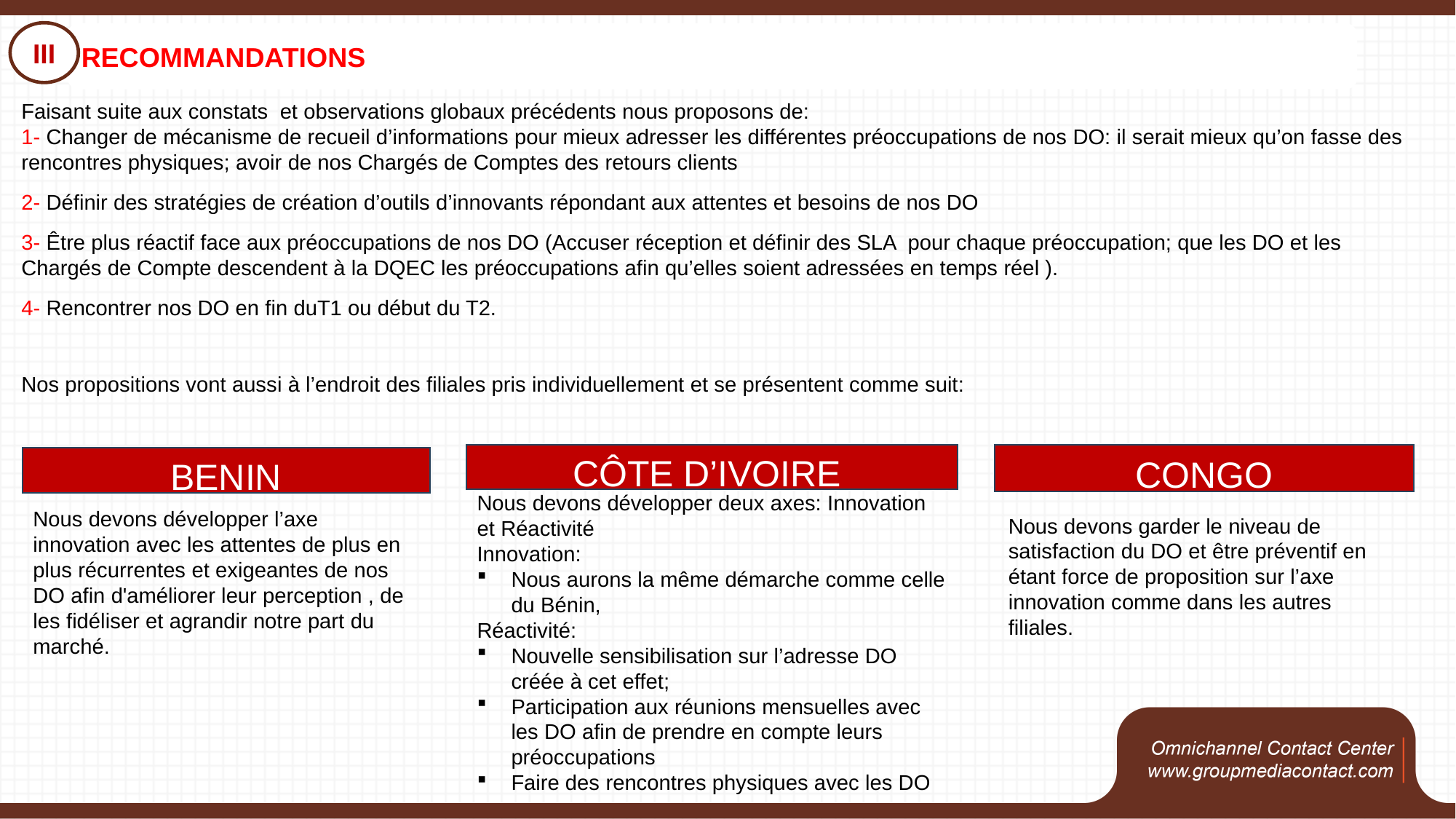

III
RECOMMANDATIONS
Faisant suite aux constats  et observations globaux précédents nous proposons de:
1- Changer de mécanisme de recueil d’informations pour mieux adresser les différentes préoccupations de nos DO: il serait mieux qu’on fasse des rencontres physiques; avoir de nos Chargés de Comptes des retours clients

2- Définir des stratégies de création d’outils d’innovants répondant aux attentes et besoins de nos DO

3- Être plus réactif face aux préoccupations de nos DO (Accuser réception et définir des SLA  pour chaque préoccupation; que les DO et les Chargés de Compte descendent à la DQEC les préoccupations afin qu’elles soient adressées en temps réel ).

4- Rencontrer nos DO en fin duT1 ou début du T2.

Nos propositions vont aussi à l’endroit des filiales pris individuellement et se présentent comme suit:

CÔTE D’IVOIRE

Nous devons développer deux axes: Innovation et Réactivité
Innovation:
Nous aurons la même démarche comme celle du Bénin,
Réactivité:
Nouvelle sensibilisation sur l’adresse DO créée à cet effet;
Participation aux réunions mensuelles avec les DO afin de prendre en compte leurs préoccupations
Faire des rencontres physiques avec les DO

CONGO

Nous devons garder le niveau de satisfaction du DO et être préventif en étant force de proposition sur l’axe innovation comme dans les autres filiales.

BENIN

Nous devons développer l’axe innovation avec les attentes de plus en plus récurrentes et exigeantes de nos DO afin d'améliorer leur perception , de les fidéliser et agrandir notre part du marché.